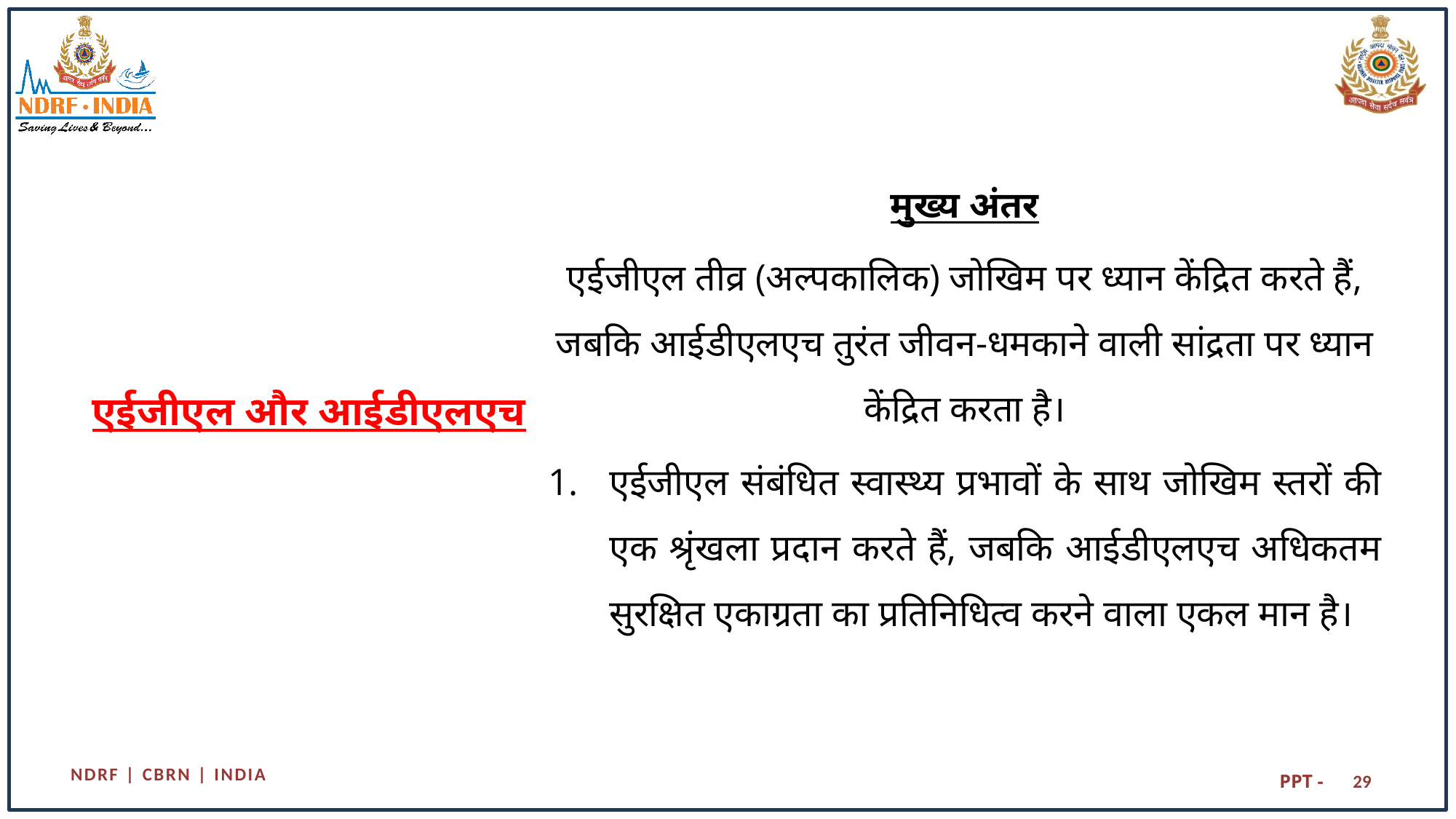

मुख्य अंतर
एईजीएल तीव्र (अल्पकालिक) जोखिम पर ध्यान केंद्रित करते हैं, जबकि आईडीएलएच तुरंत जीवन-धमकाने वाली सांद्रता पर ध्यान केंद्रित करता है।
एईजीएल संबंधित स्वास्थ्य प्रभावों के साथ जोखिम स्तरों की एक श्रृंखला प्रदान करते हैं, जबकि आईडीएलएच अधिकतम सुरक्षित एकाग्रता का प्रतिनिधित्व करने वाला एकल मान है।
# एईजीएल और आईडीएलएच